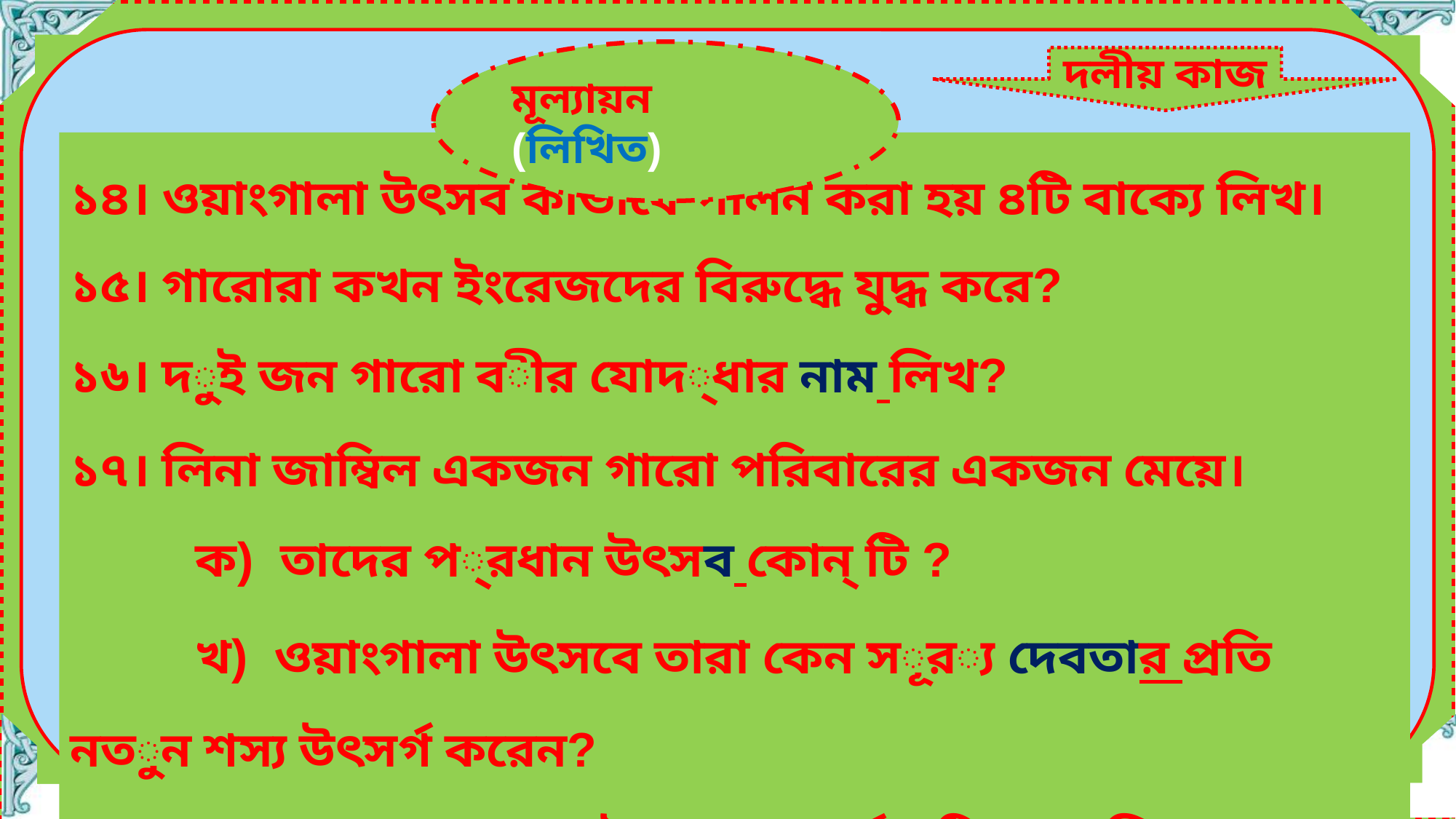

মূল্যায়ন  (লিখিত)
দলীয় কাজ
১৪। ওয়াংগালা উৎসব কীভাবে পালন করা হয় ৪টি বাক্যে লিখ।
১৫। গারোরা কখন ইংরেজদের বিরুদ্ধে যুদ্ধ করে?
১৬। দুই জন গারো বীর যোদ্ধার নাম লিখ?
১৭। লিনা জাম্বিল একজন গারো পরিবারের একজন মেয়ে।
          ক)  তাদের প্রধান উৎসব কোন্ টি ?
          খ)  ওয়াংগালা উৎসবে তারা কেন সূর্য দেবতার প্রতি নতুন শস্য উৎসর্গ করেন?
          গ)  তাদের প্রধান উৎসব সম্পর্কে ৪টি বাক্য লিখ।